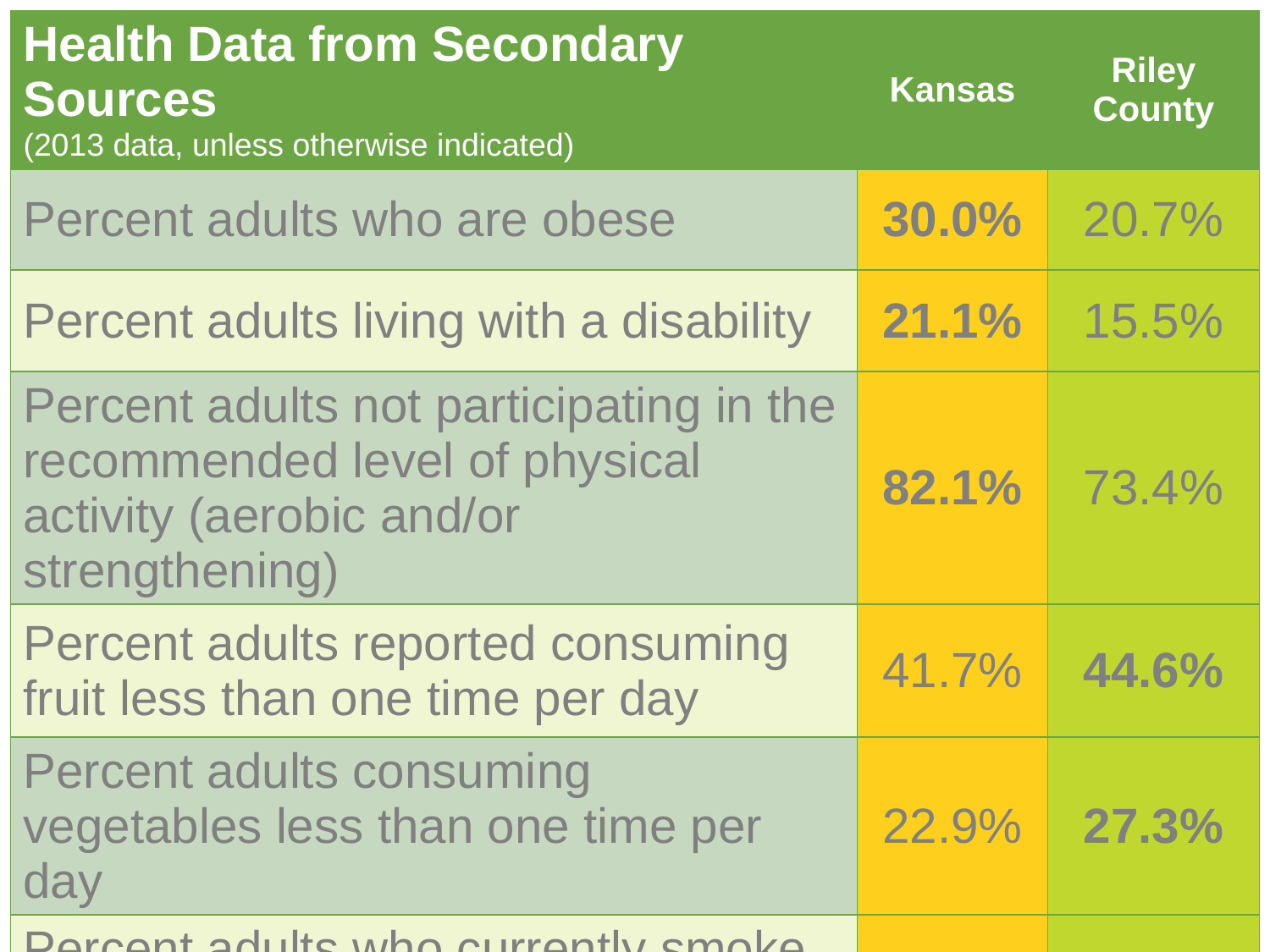

| Health Data from Secondary Sources (2013 data, unless otherwise indicated) | Kansas | Riley County |
| --- | --- | --- |
| Percent adults who are obese | 30.0% | 20.7% |
| Percent adults living with a disability | 21.1% | 15.5% |
| Percent adults not participating in the recommended level of physical activity (aerobic and/or strengthening) | 82.1% | 73.4% |
| Percent adults reported consuming fruit less than one time per day | 41.7% | 44.6% |
| Percent adults consuming vegetables less than one time per day | 22.9% | 27.3% |
| Percent adults who currently smoke cigarettes | 20.0% | 19.8% |